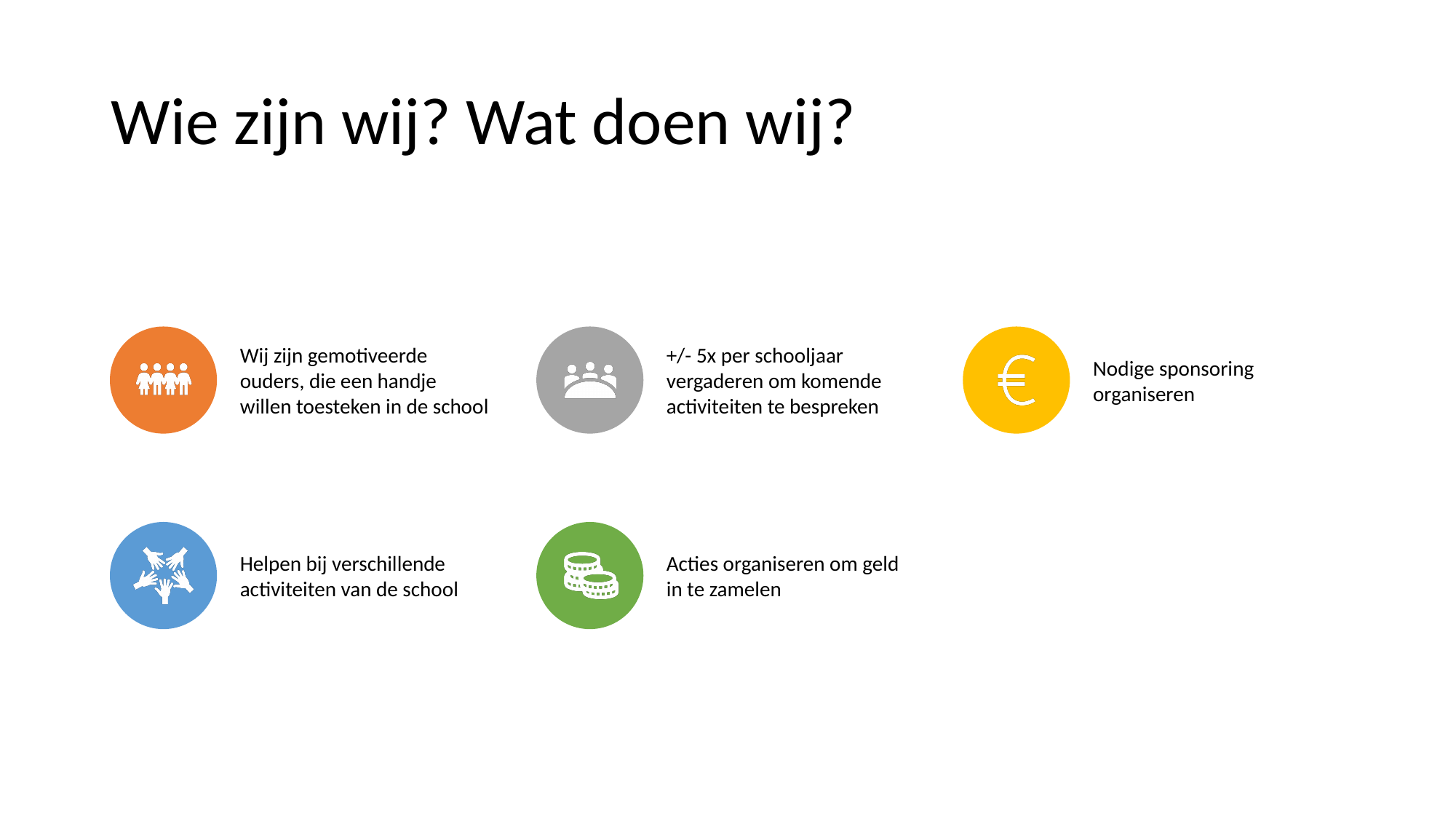

# Wie zijn wij? Wat doen wij?
Wij zijn gemotiveerde ouders, die een handje willen toesteken in de school
+/- 5x per schooljaar vergaderen om komende activiteiten te bespreken
Nodige sponsoring organiseren
Helpen bij verschillende activiteiten van de school
Acties organiseren om geld in te zamelen